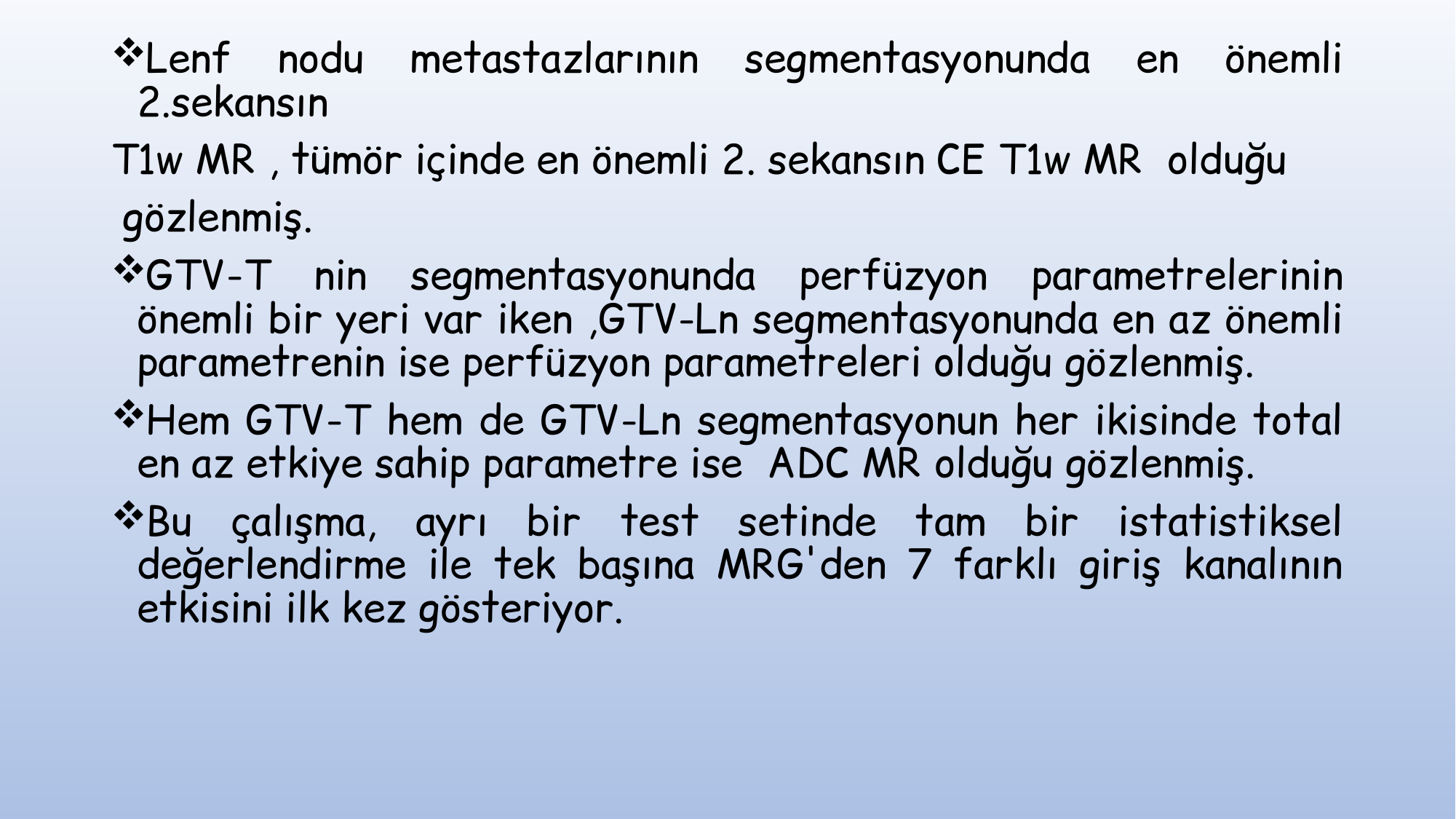

Lenf nodu metastazlarının segmentasyonunda en önemli 2.sekansın
T1w MR , tümör içinde en önemli 2. sekansın CE T1w MR  olduğu
 gözlenmiş.
GTV-T nin segmentasyonunda perfüzyon parametrelerinin önemli bir yeri var iken ,GTV-Ln segmentasyonunda en az önemli parametrenin ise perfüzyon parametreleri olduğu gözlenmiş.
Hem GTV-T hem de GTV-Ln segmentasyonun her ikisinde total en az etkiye sahip parametre ise  ADC MR olduğu gözlenmiş.
Bu çalışma, ayrı bir test setinde tam bir istatistiksel değerlendirme ile tek başına MRG'den 7 farklı giriş kanalının etkisini ilk kez gösteriyor.